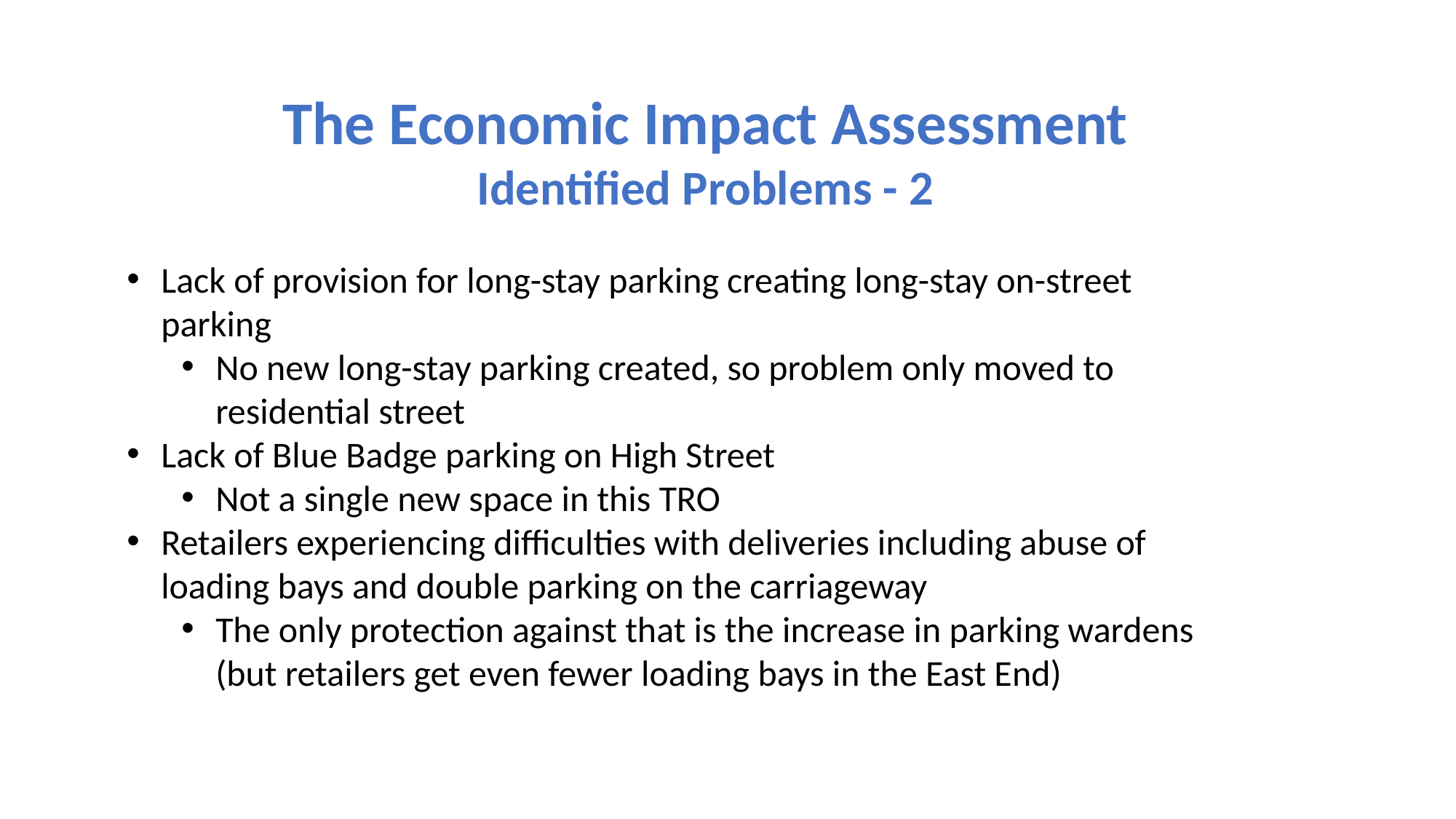

The Economic Impact Assessment
Identified Problems - 2
Lack of provision for long-stay parking creating long-stay on-street parking
No new long-stay parking created, so problem only moved to residential street
Lack of Blue Badge parking on High Street
Not a single new space in this TRO
Retailers experiencing difficulties with deliveries including abuse of loading bays and double parking on the carriageway
The only protection against that is the increase in parking wardens (but retailers get even fewer loading bays in the East End)